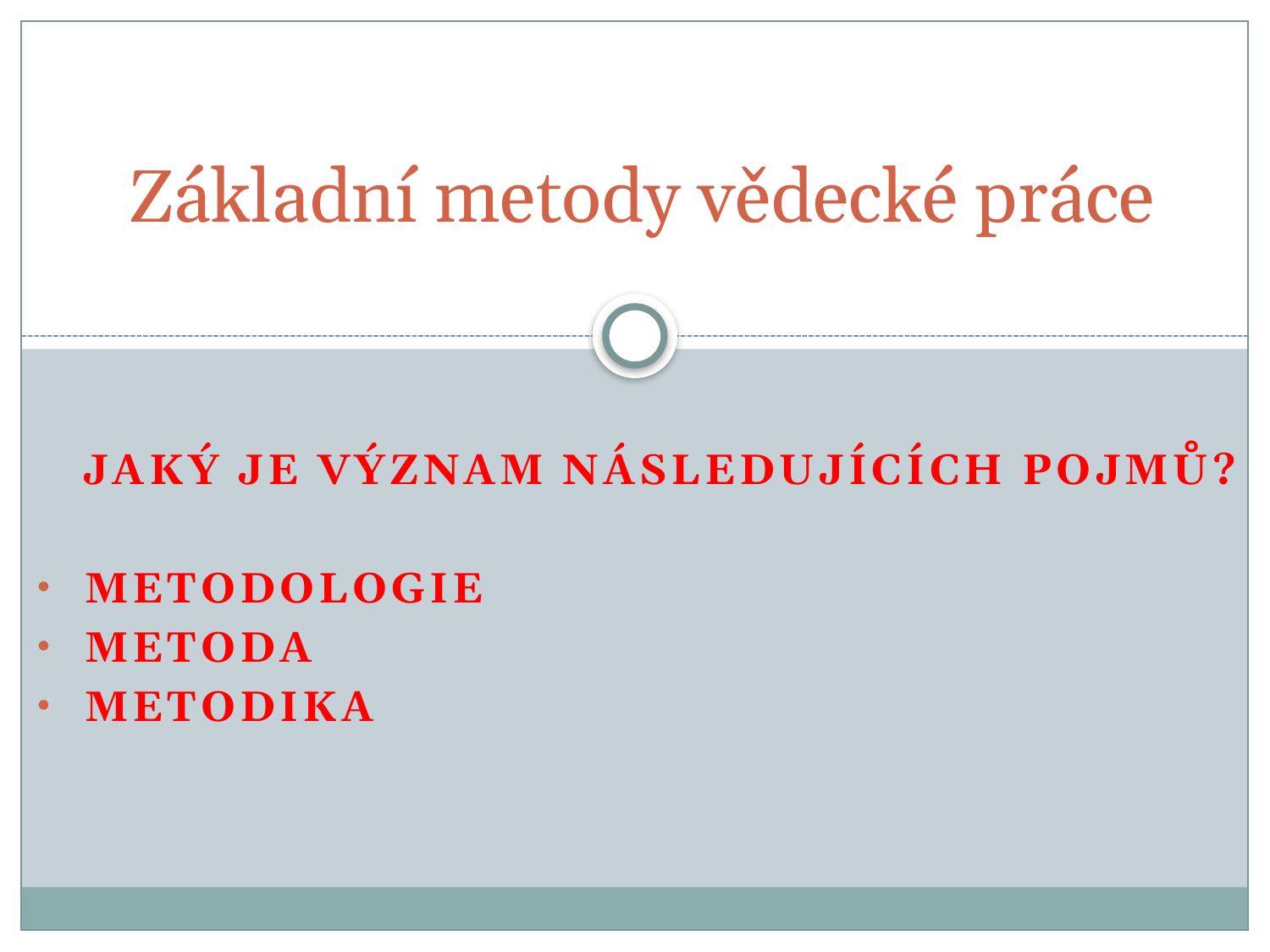

# Základní metody vědecké práce
   Jaký je význam následujících pojmů?

Metodologie
Metoda
metodika